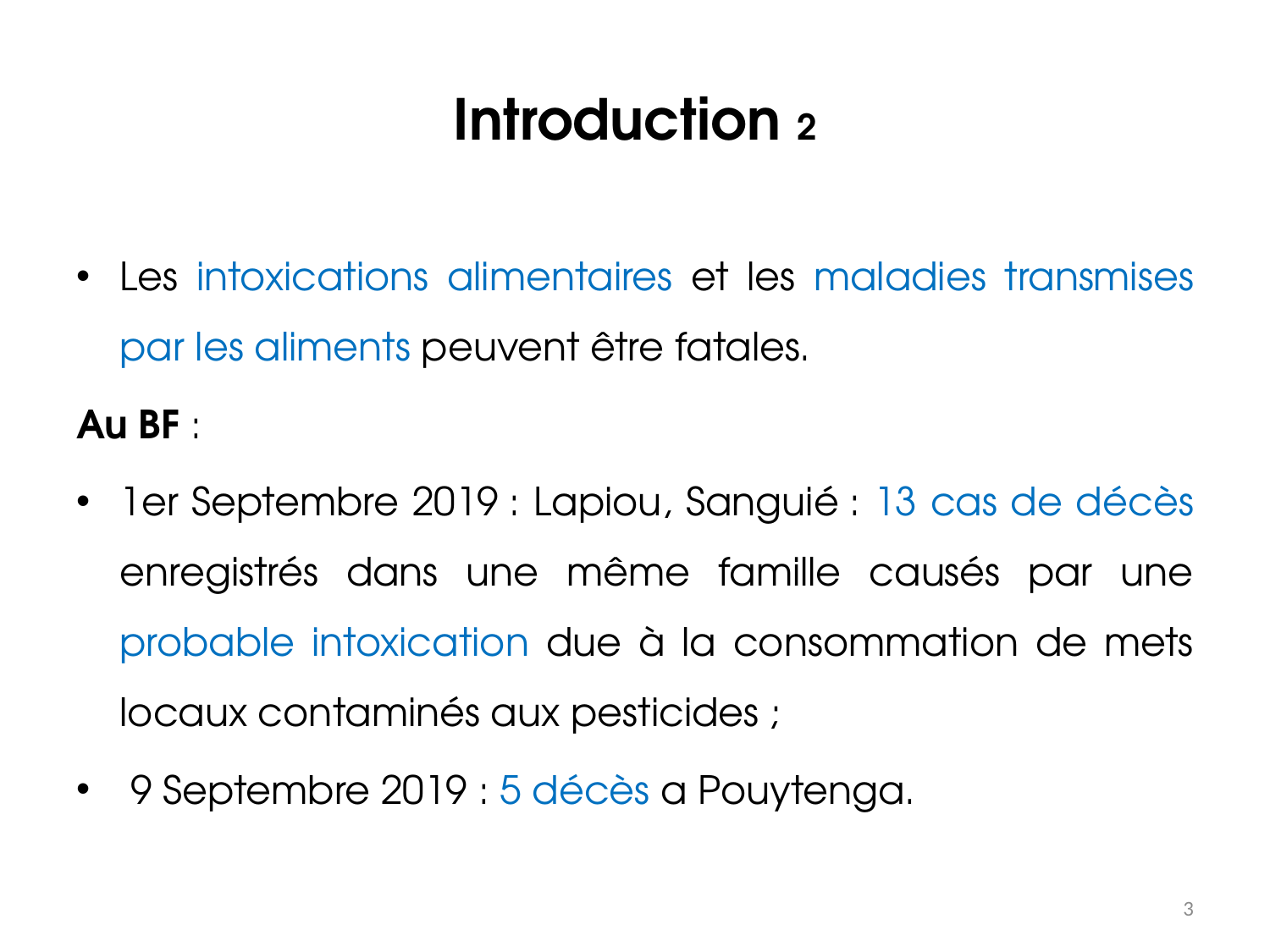

# Introduction 2
Les intoxications alimentaires et les maladies transmises par les aliments peuvent être fatales.
Au BF :
1er Septembre 2019 : Lapiou, Sanguié : 13 cas de décès enregistrés dans une même famille causés par une probable intoxication due à la consommation de mets locaux contaminés aux pesticides ;
 9 Septembre 2019 : 5 décès a Pouytenga.

3